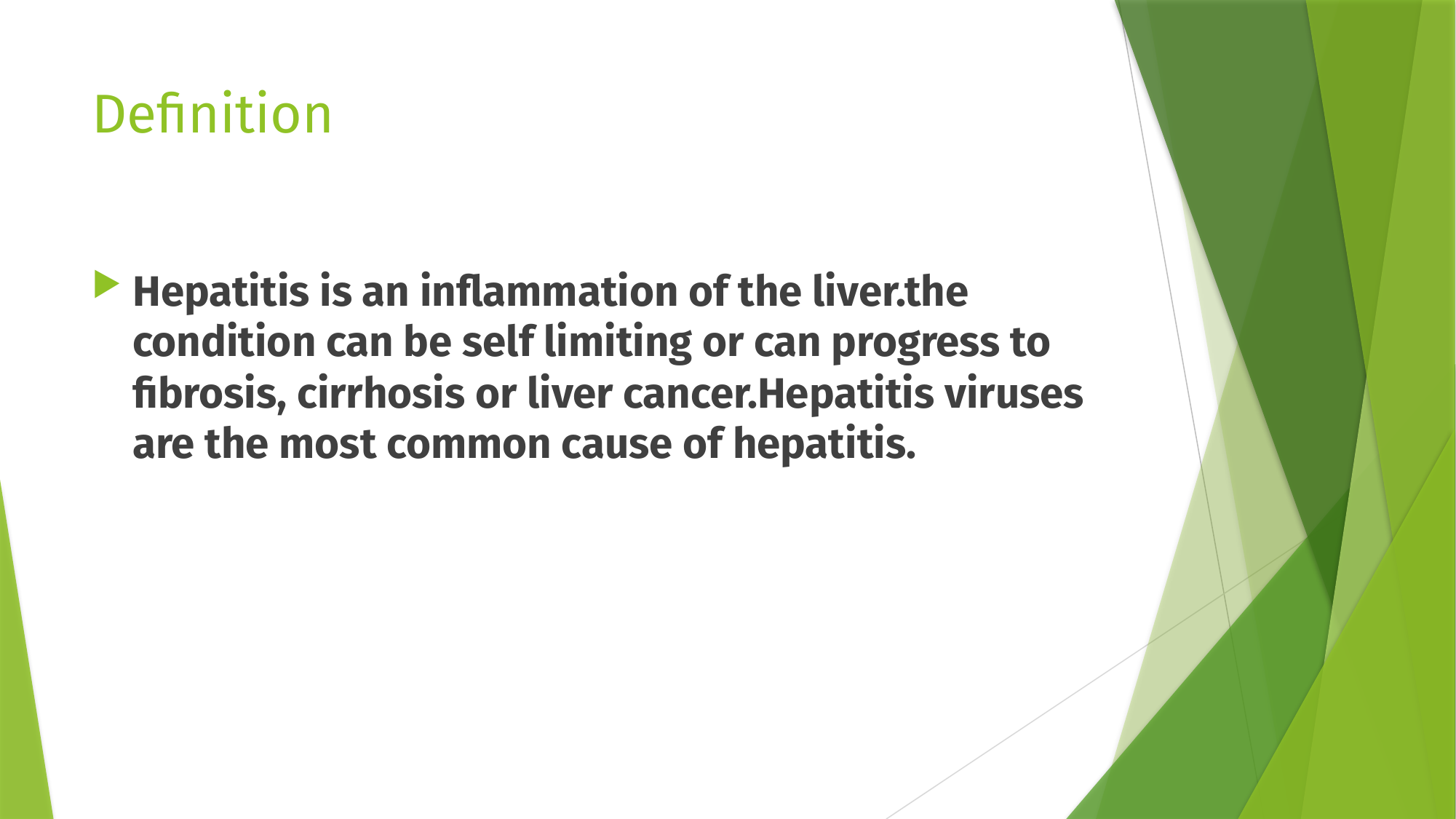

# Definition
Hepatitis is an inflammation of the liver.the condition can be self limiting or can progress to fibrosis, cirrhosis or liver cancer.Hepatitis viruses are the most common cause of hepatitis.